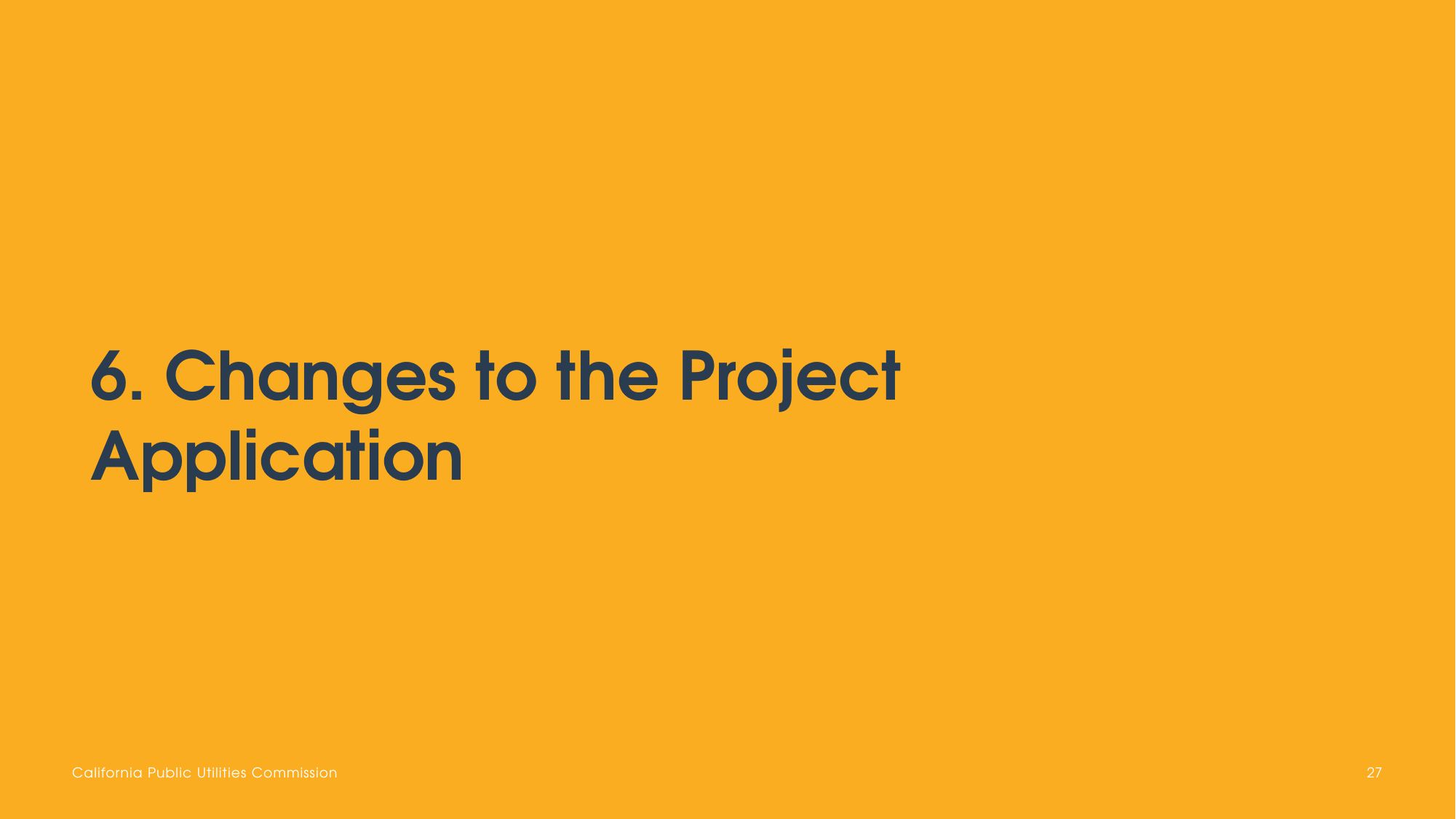

6. Changes to the Project Application
27